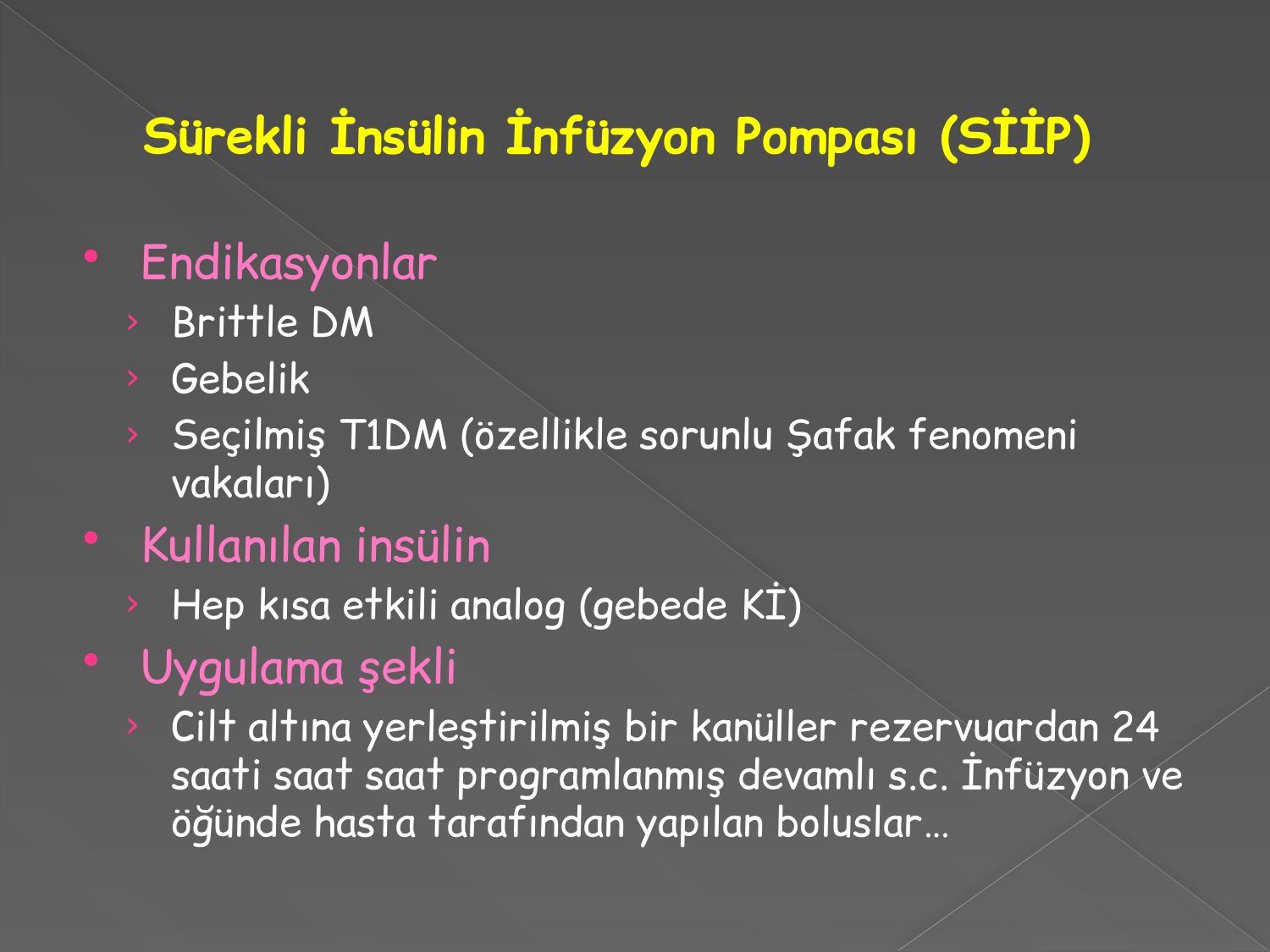

# Sürekli İnsülin İnfüzyon Pompası (SİİP)
Endikasyonlar
Brittle DM
Gebelik
Seçilmiş T1DM (özellikle sorunlu Şafak fenomeni vakaları)
Kullanılan insülin
Hep kısa etkili analog (gebede Kİ)
Uygulama şekli
Cilt altına yerleştirilmiş bir kanüller rezervuardan 24 saati saat saat programlanmış devamlı s.c. İnfüzyon ve öğünde hasta tarafından yapılan boluslar…